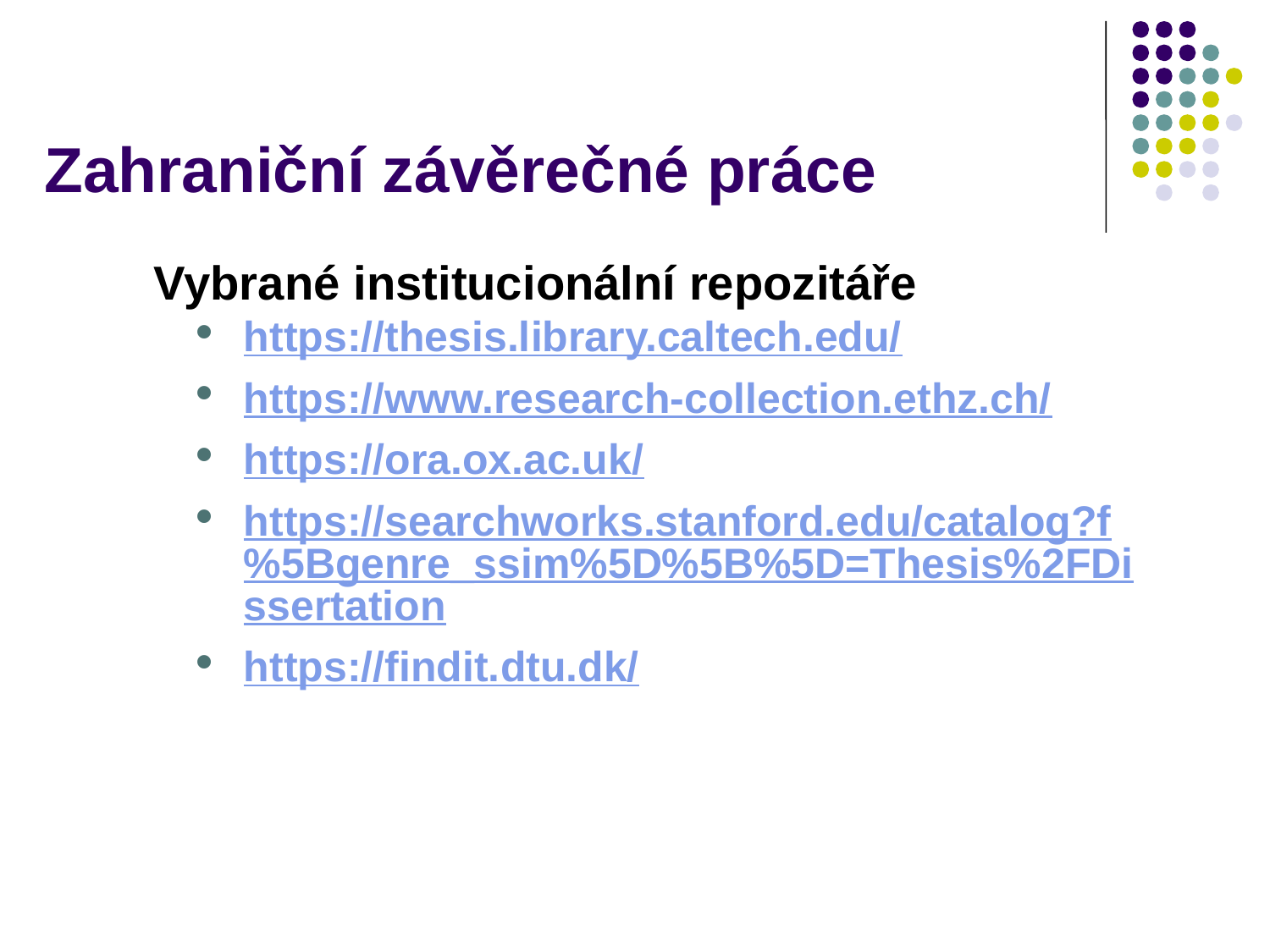

# Zahraniční závěrečné práce
Vybrané institucionální repozitáře
https://thesis.library.caltech.edu/
https://www.research-collection.ethz.ch/
https://ora.ox.ac.uk/
https://searchworks.stanford.edu/catalog?f%5Bgenre_ssim%5D%5B%5D=Thesis%2FDissertation
https://findit.dtu.dk/